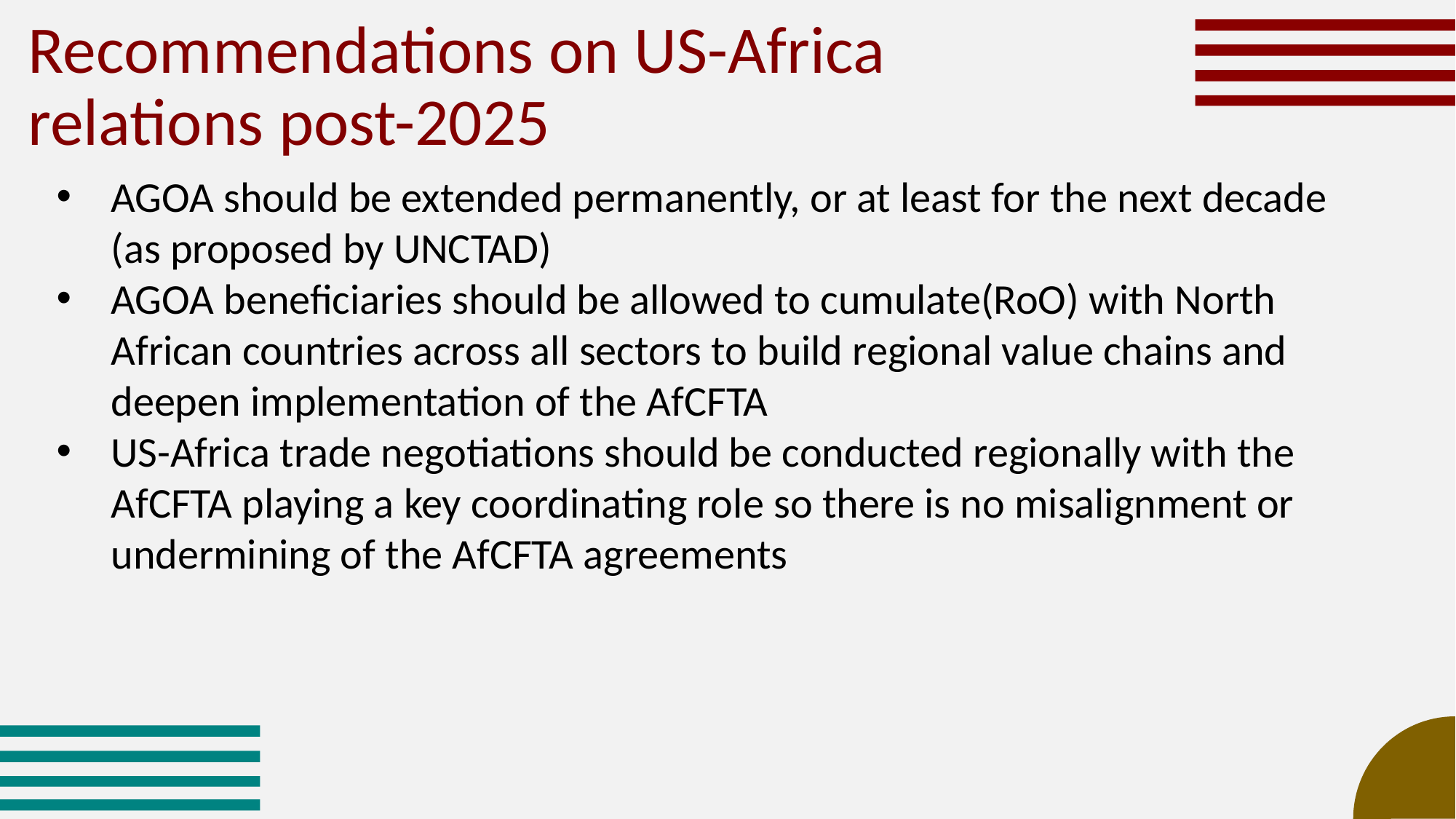

Recommendations on US-Africa relations post-2025

AGOA should be extended permanently, or at least for the next decade (as proposed by UNCTAD)
AGOA beneficiaries should be allowed to cumulate(RoO) with North African countries across all sectors to build regional value chains and deepen implementation of the AfCFTA
US-Africa trade negotiations should be conducted regionally with the AfCFTA playing a key coordinating role so there is no misalignment or undermining of the AfCFTA agreements

14